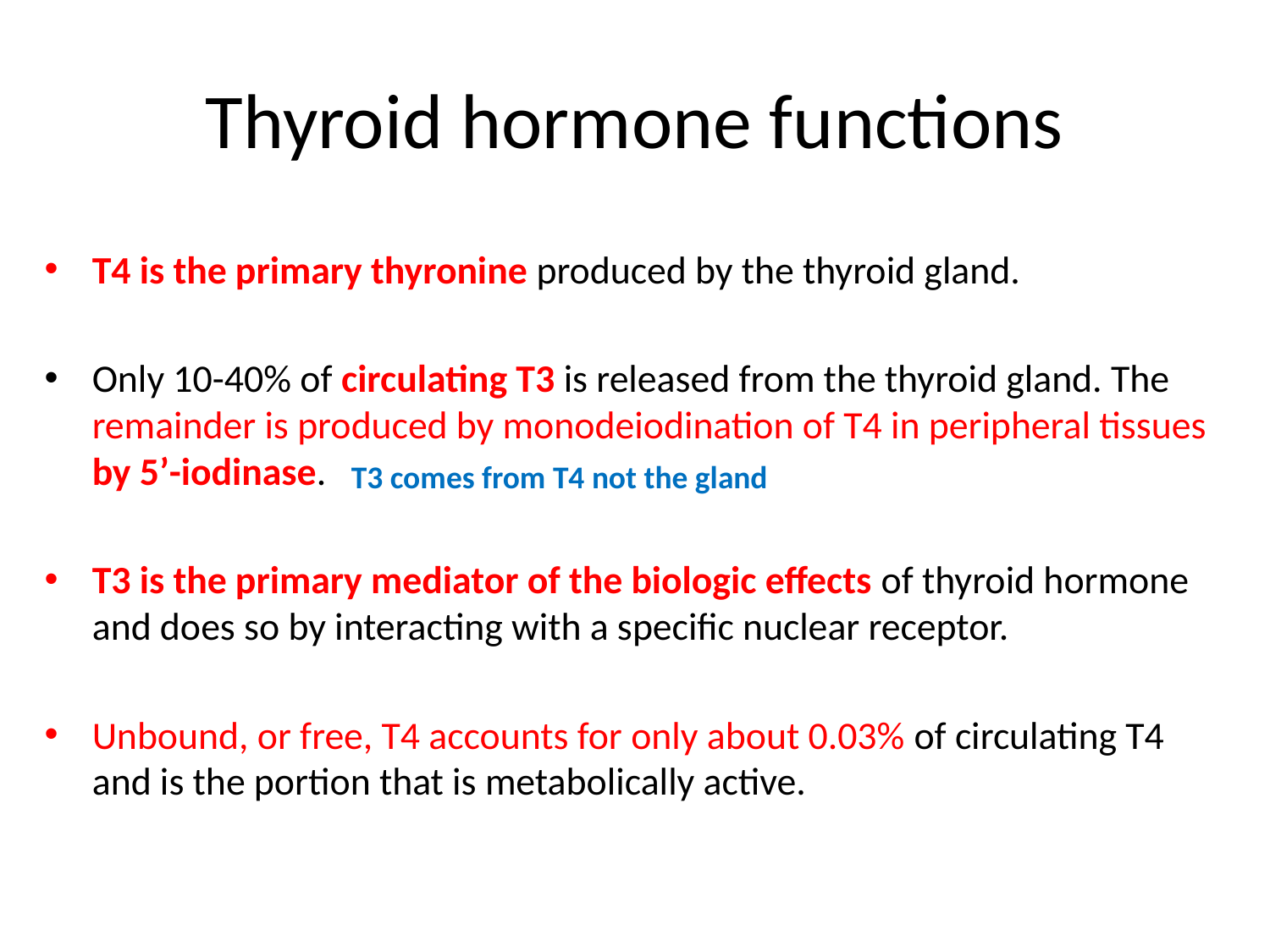

# Thyroid hormone functions
T4 is the primary thyronine produced by the thyroid gland.

Only 10-40% of circulating T3 is released from the thyroid gland. The remainder is produced by monodeiodination of T4 in peripheral tissues by 5’-iodinase.

T3 is the primary mediator of the biologic effects of thyroid hormone and does so by interacting with a specific nuclear receptor.

Unbound, or free, T4 accounts for only about 0.03% of circulating T4 and is the portion that is metabolically active.
T3 comes from T4 not the gland